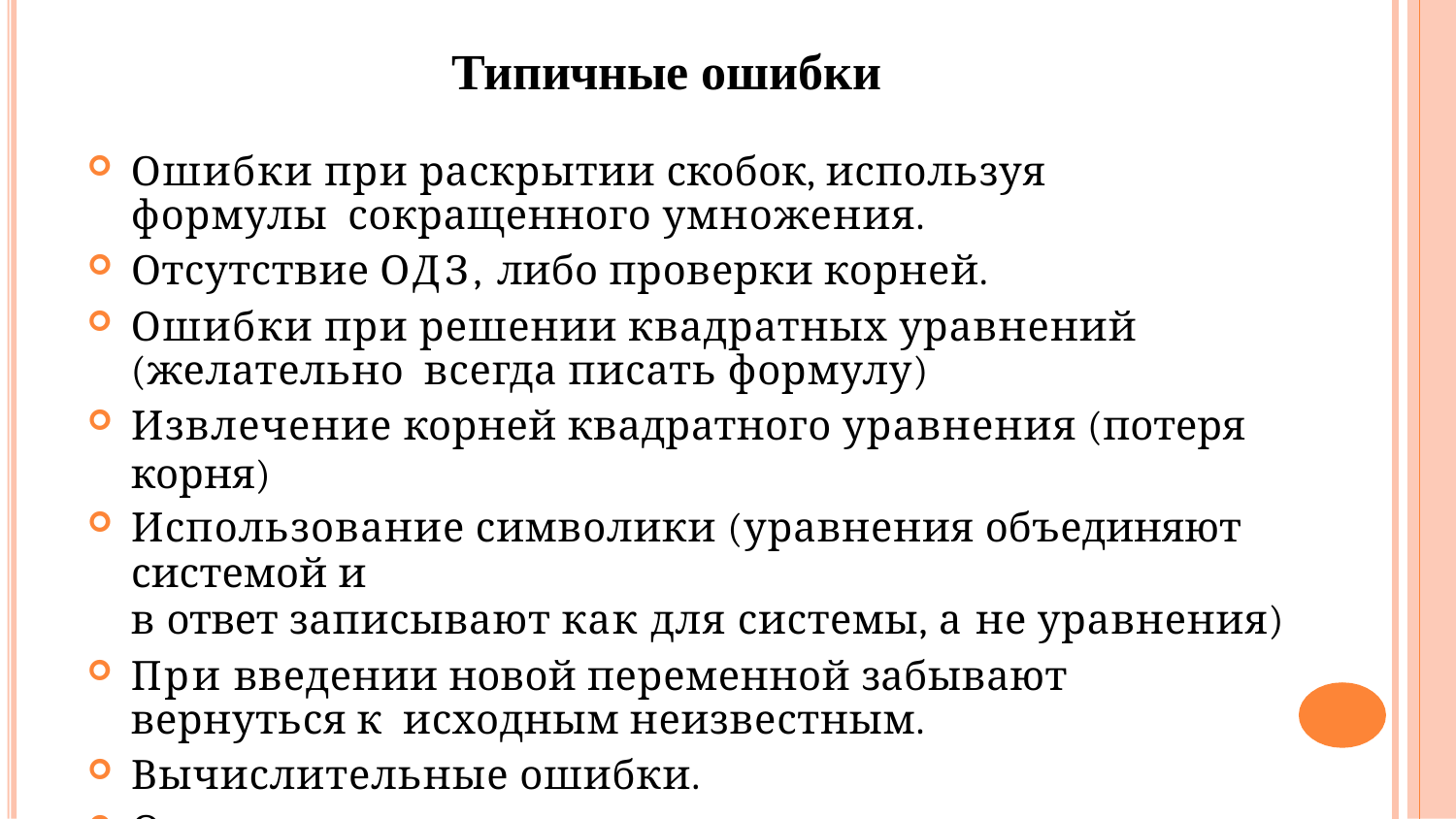

# Типичные ошибки
Ошибки при раскрытии скобок, используя формулы  сокращенного умножения.
Отсутствие ОДЗ, либо проверки корней.
Ошибки при решении квадратных уравнений (желательно  всегда писать формулу)
Извлечение корней квадратного уравнения (потеря корня)
Использование символики (уравнения объединяют системой и
в ответ записывают как для системы, а не уравнения)
При введении новой переменной забывают вернуться к  исходным неизвестным.
Вычислительные ошибки.
Отсутствие ответа.